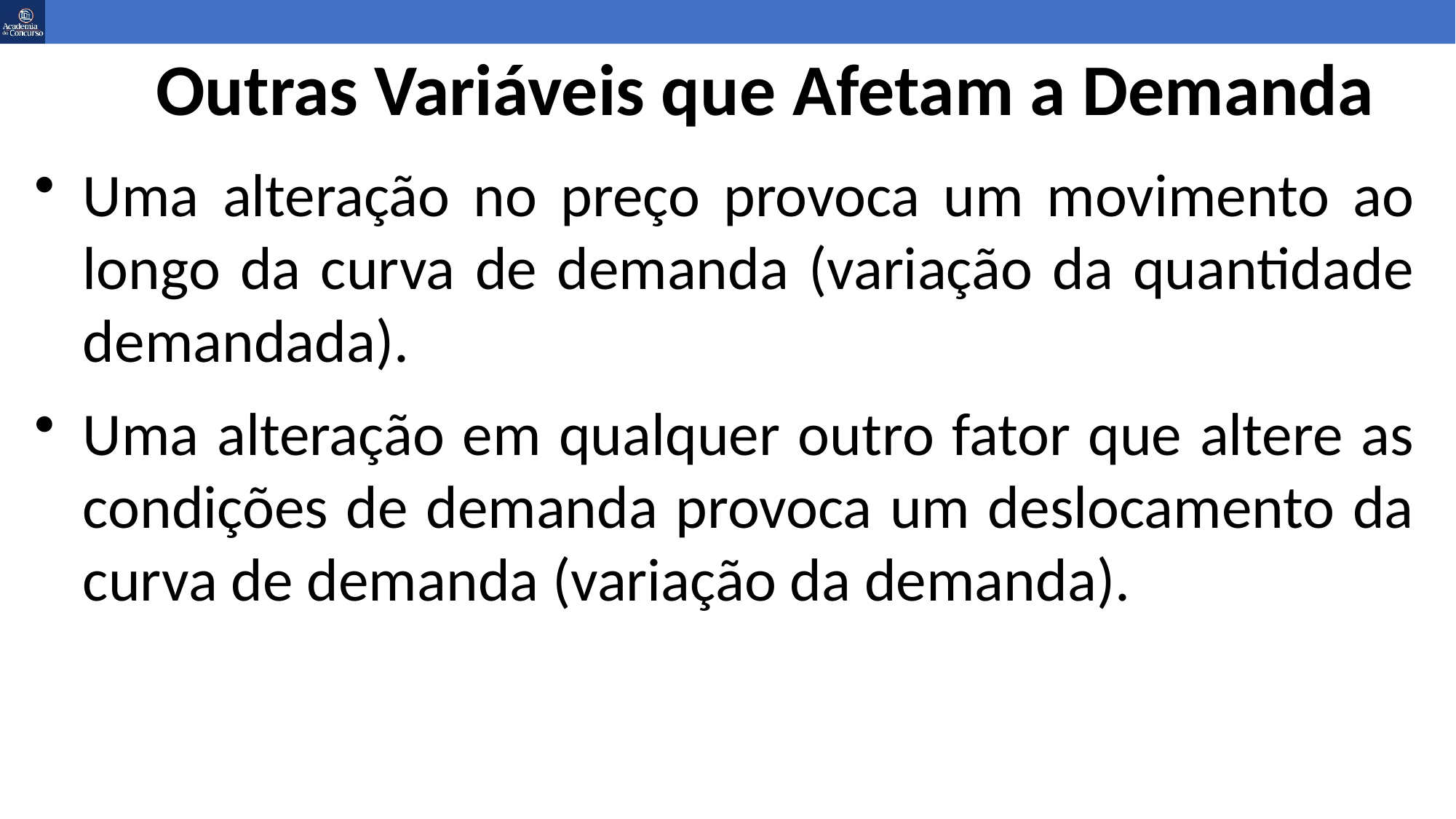

# Outras Variáveis que Afetam a Demanda
Uma alteração no preço provoca um movimento ao longo da curva de demanda (variação da quantidade demandada).

Uma alteração em qualquer outro fator que altere as condições de demanda provoca um deslocamento da curva de demanda (variação da demanda).